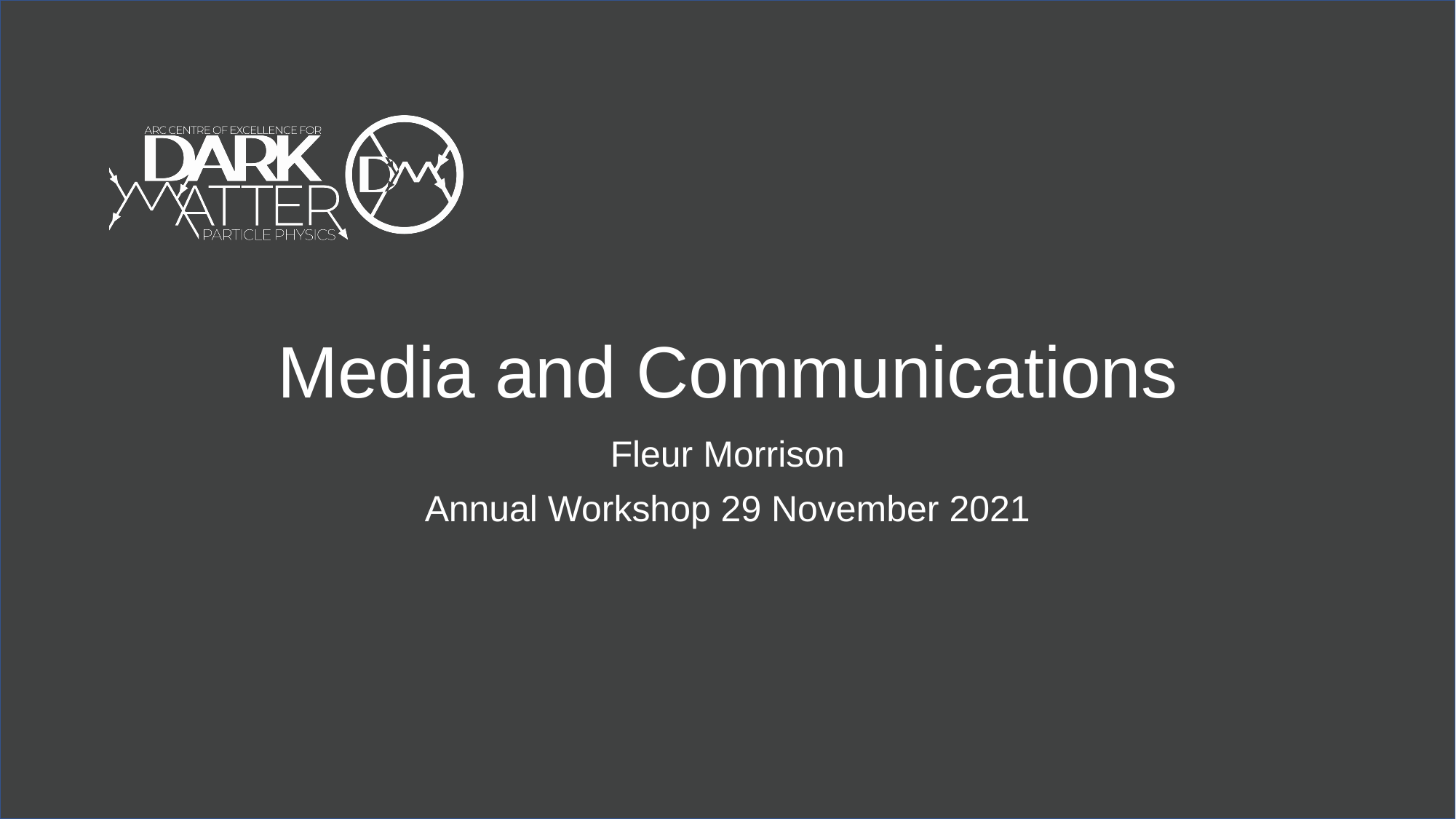

# Media and Communications
Fleur Morrison
Annual Workshop 29 November 2021